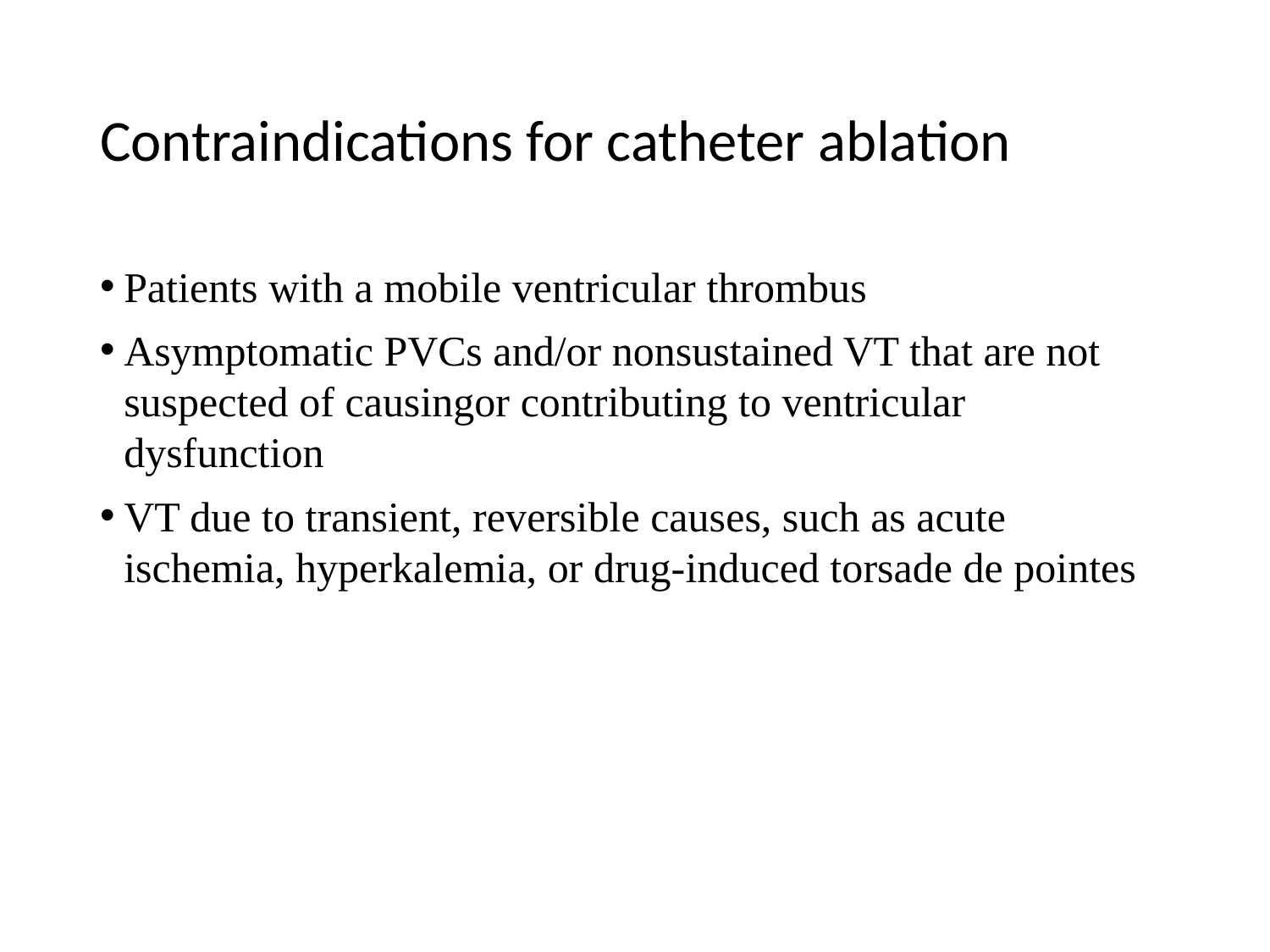

# Contraindications for catheter ablation
Patients with a mobile ventricular thrombus
Asymptomatic PVCs and/or nonsustained VT that are not suspected of causingor contributing to ventricular dysfunction
VT due to transient, reversible causes, such as acute ischemia, hyperkalemia, or drug-induced torsade de pointes